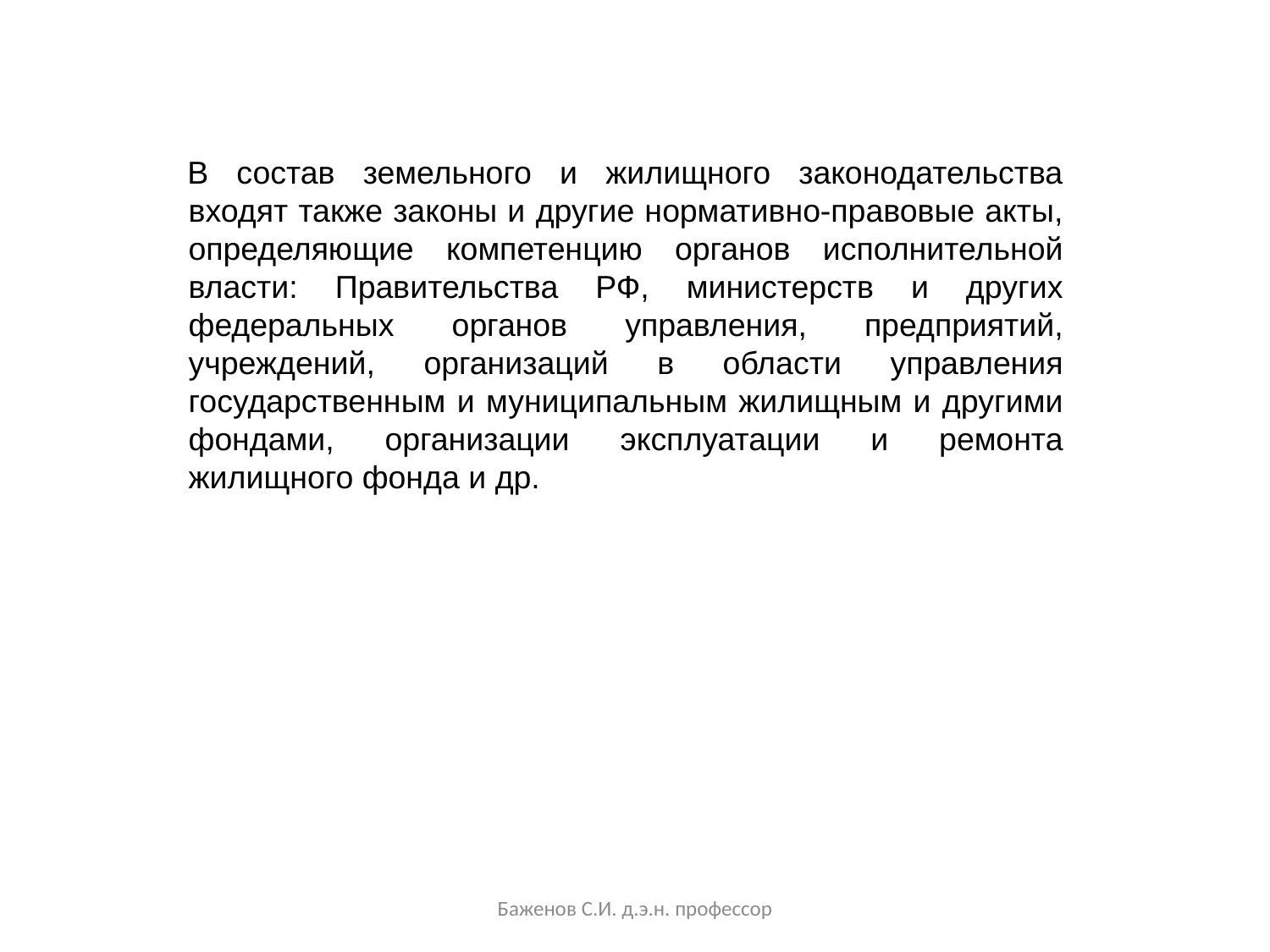

В состав земельного и жилищного законодательства входят также законы и другие нормативно-правовые акты, определяющие компетенцию органов исполнительной власти: Правительства РФ, министерств и других федеральных органов управления, предприятий, учреждений, организаций в области управления государственным и муниципальным жилищным и другими фондами, организации эксплуатации и ремонта жилищного фонда и др.
Баженов С.И. д.э.н. профессор